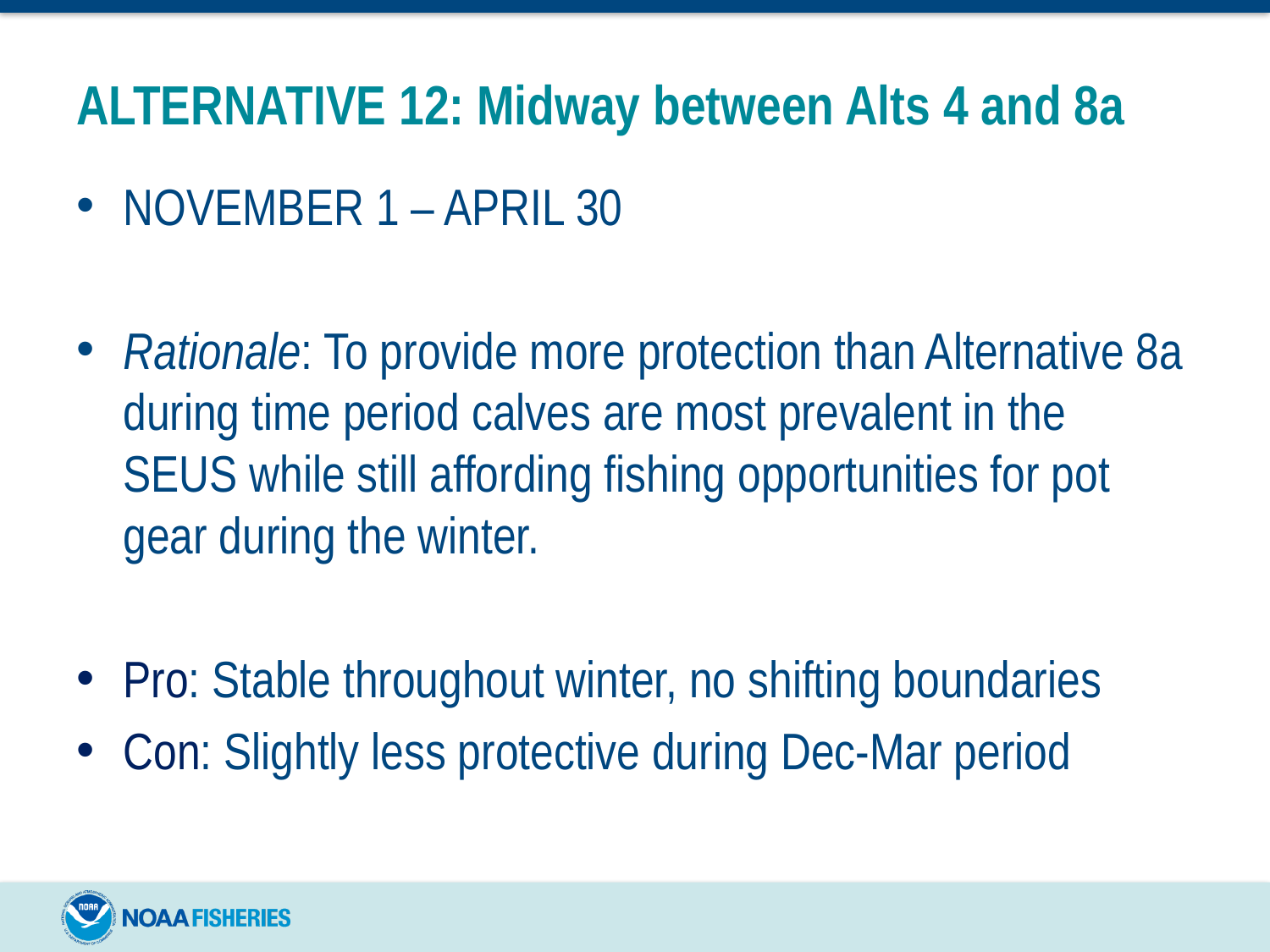

# ALTERNATIVE 12: Midway between Alts 4 and 8a
NOVEMBER 1 – APRIL 30

Rationale: To provide more protection than Alternative 8a during time period calves are most prevalent in the SEUS while still affording fishing opportunities for pot gear during the winter.

Pro: Stable throughout winter, no shifting boundaries
Con: Slightly less protective during Dec-Mar period